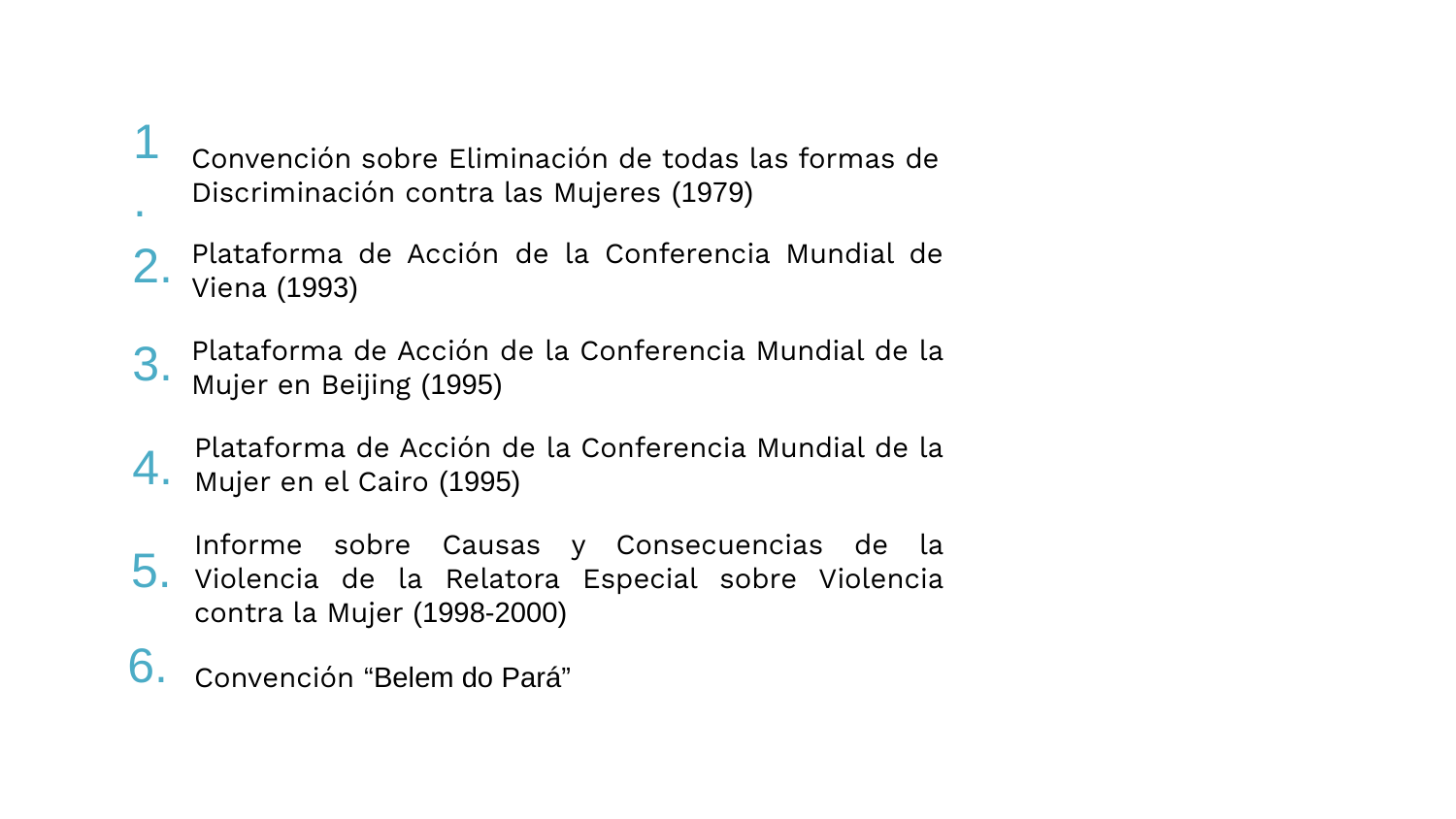

1.
Convención sobre Eliminación de todas las formas de Discriminación contra las Mujeres (1979)

2.
Plataforma de Acción de la Conferencia Mundial de Viena (1993)

Plataforma de Acción de la Conferencia Mundial de la Mujer en Beijing (1995)

3.
Plataforma de Acción de la Conferencia Mundial de la Mujer en el Cairo (1995)
4.
Informe sobre Causas y Consecuencias de la Violencia de la Relatora Especial sobre Violencia contra la Mujer (1998-2000)
5.
6.
Convención “Belem do Pará”